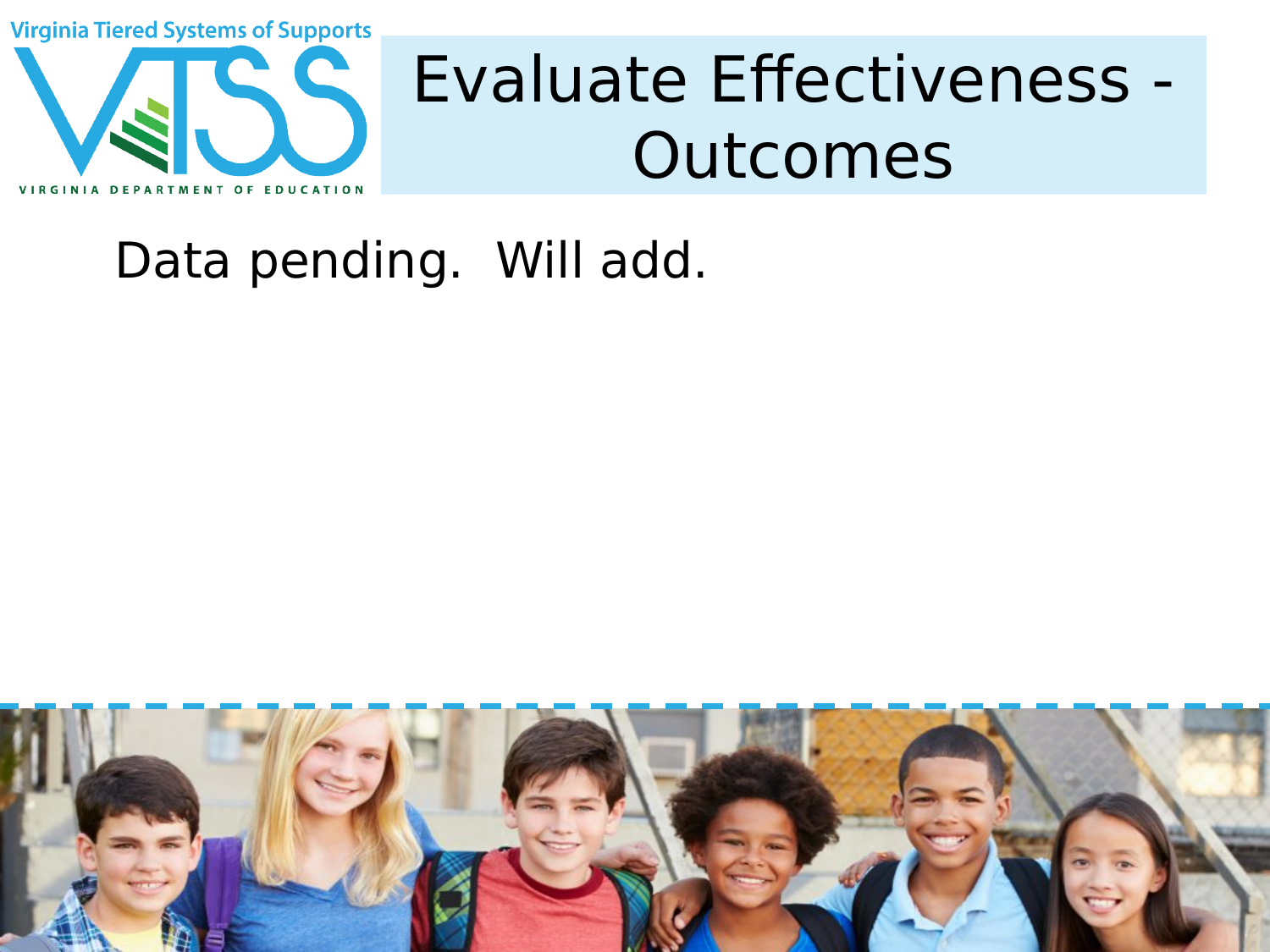

# Evaluate Effectiveness - Outcomes
Data pending.  Will add.